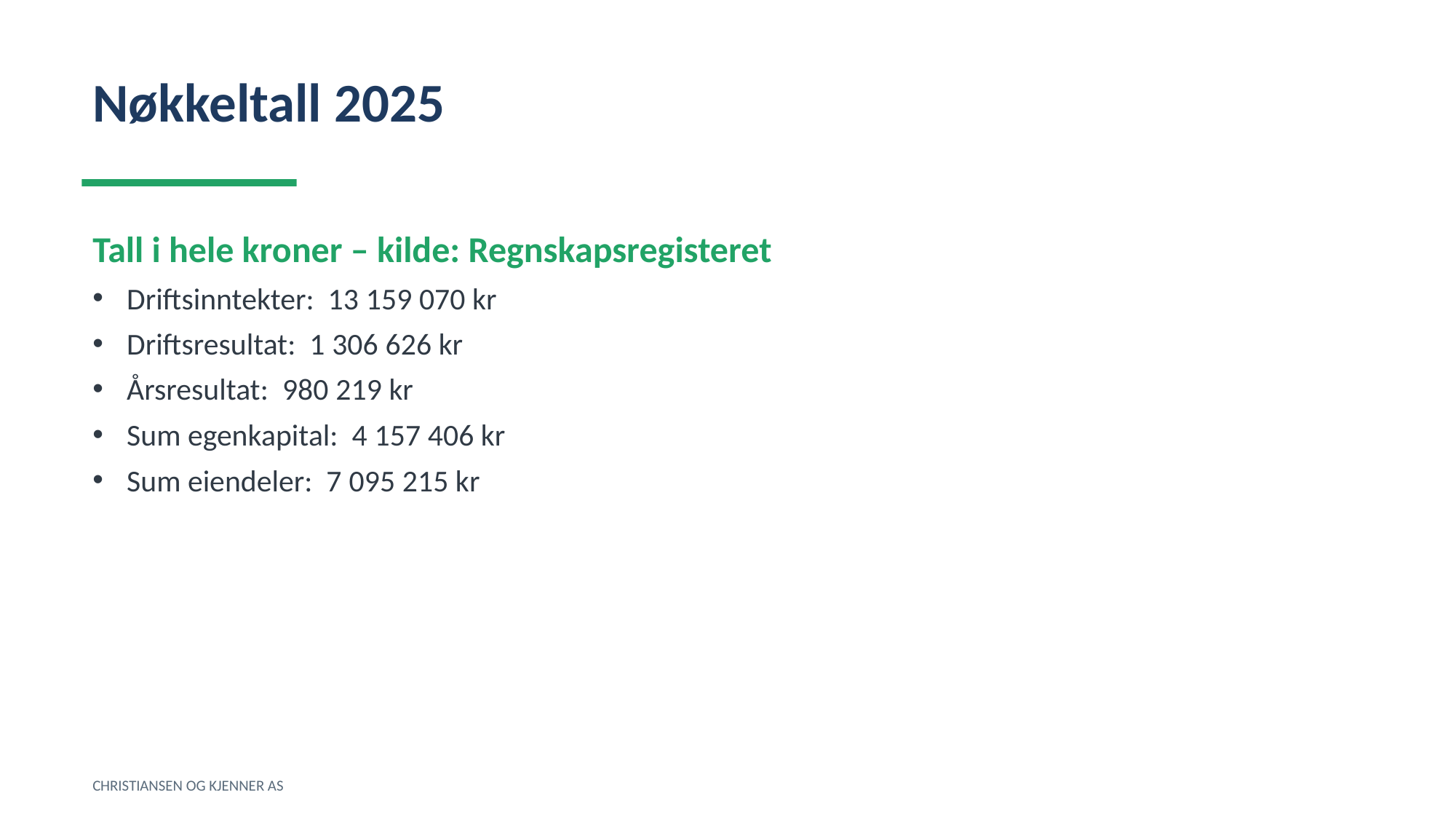

Nøkkeltall 2025

Tall i hele kroner – kilde: Regnskapsregisteret
Driftsinntekter:  13 159 070 kr
Driftsresultat:  1 306 626 kr
Årsresultat:  980 219 kr
Sum egenkapital:  4 157 406 kr
Sum eiendeler:  7 095 215 kr
CHRISTIANSEN OG KJENNER AS